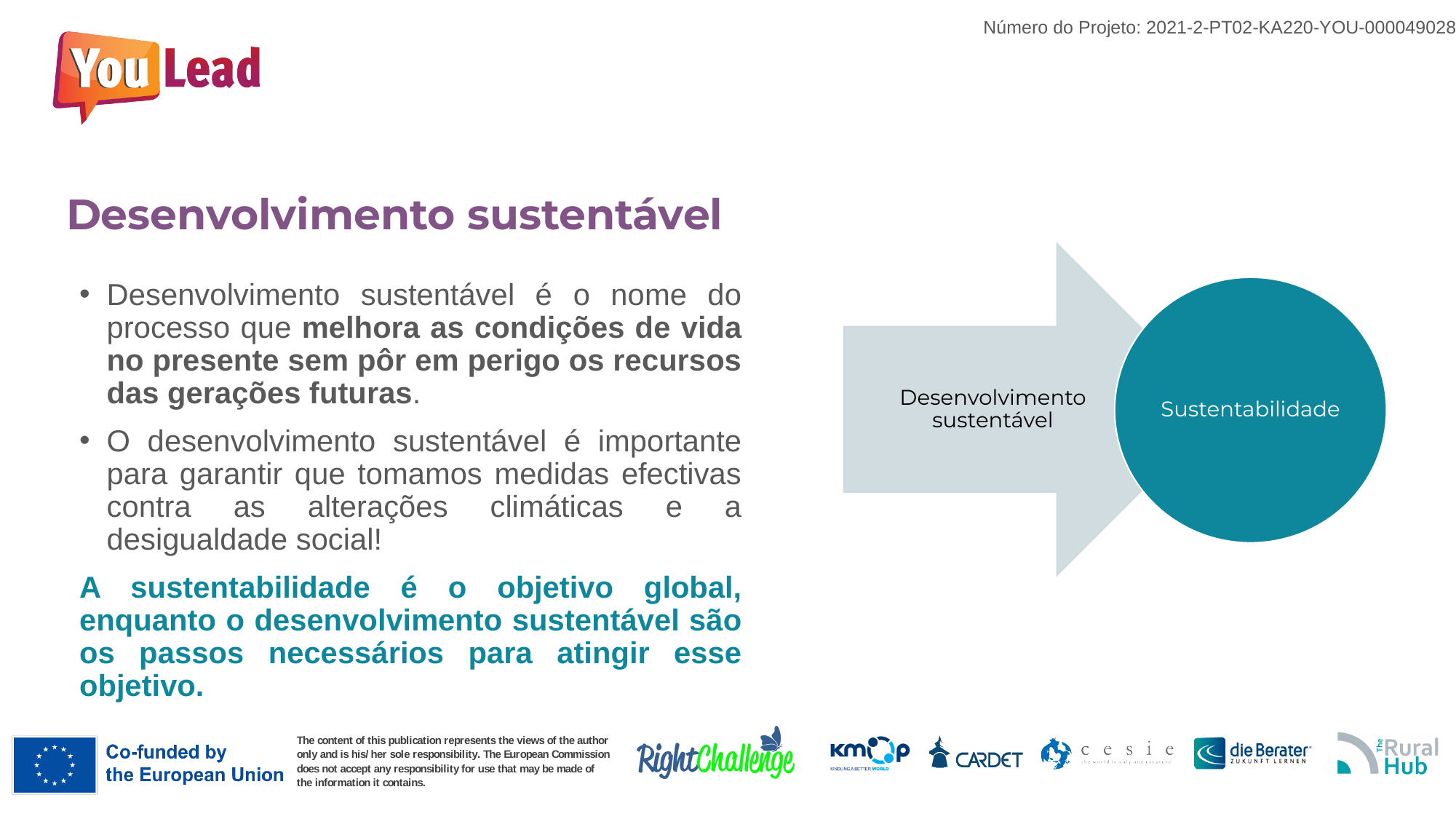

Desenvolvimento sustentável
Desenvolvimento sustentável
Sustentabilidade
Desenvolvimento sustentável é o nome do processo que melhora as condições de vida no presente sem pôr em perigo os recursos das gerações futuras.
O desenvolvimento sustentável é importante para garantir que tomamos medidas efectivas contra as alterações climáticas e a desigualdade social!
A sustentabilidade é o objetivo global, enquanto o desenvolvimento sustentável são os passos necessários para atingir esse objetivo.